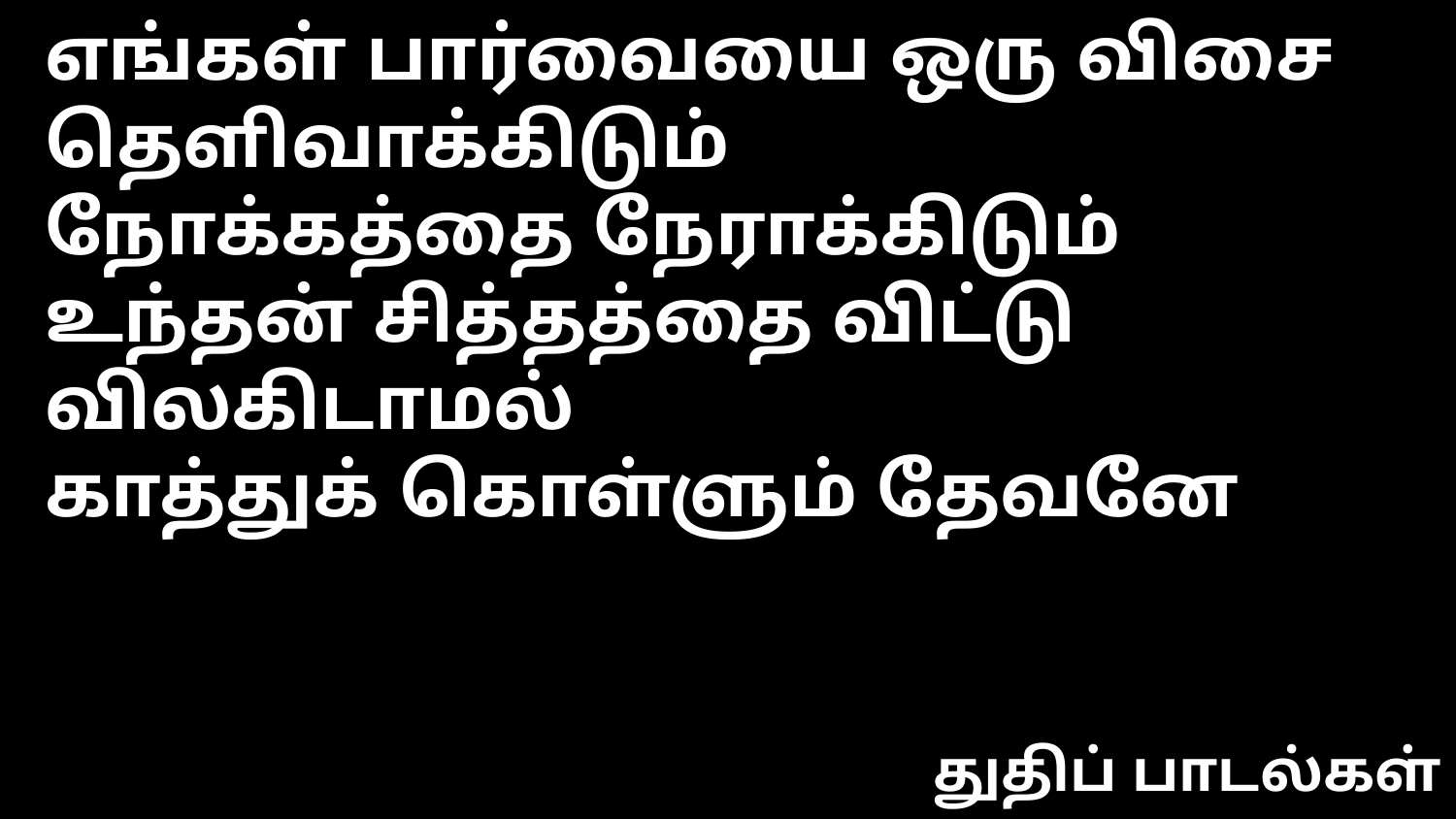

எங்கள் பார்வையை ஒரு விசை தெளிவாக்கிடும்
நோக்கத்தை நேராக்கிடும்
உந்தன் சித்தத்தை விட்டு விலகிடாமல்
காத்துக் கொள்ளும் தேவனே

துதிப் பாடல்கள்